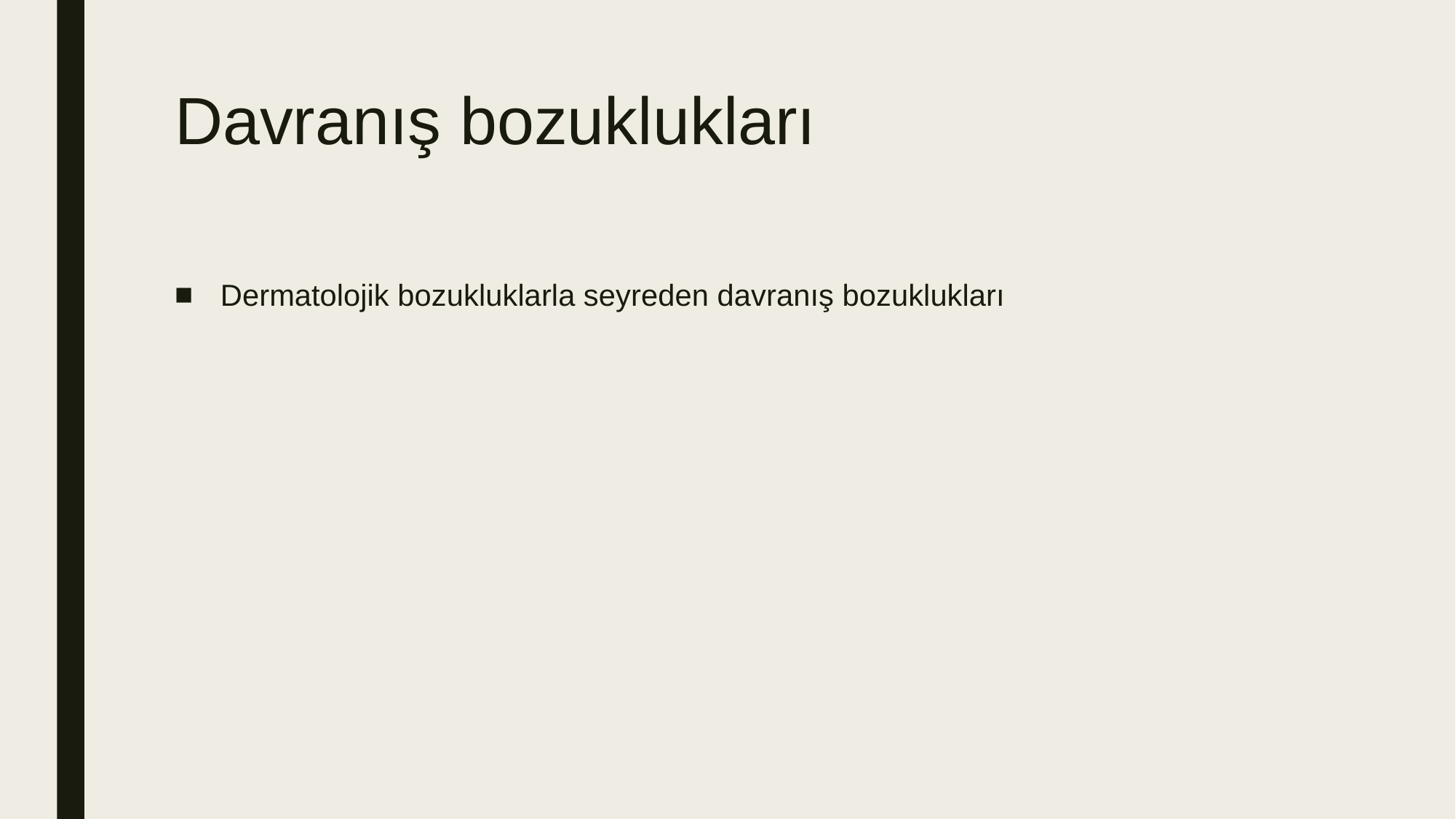

# Davranış bozuklukları
Dermatolojik bozukluklarla seyreden davranış bozuklukları